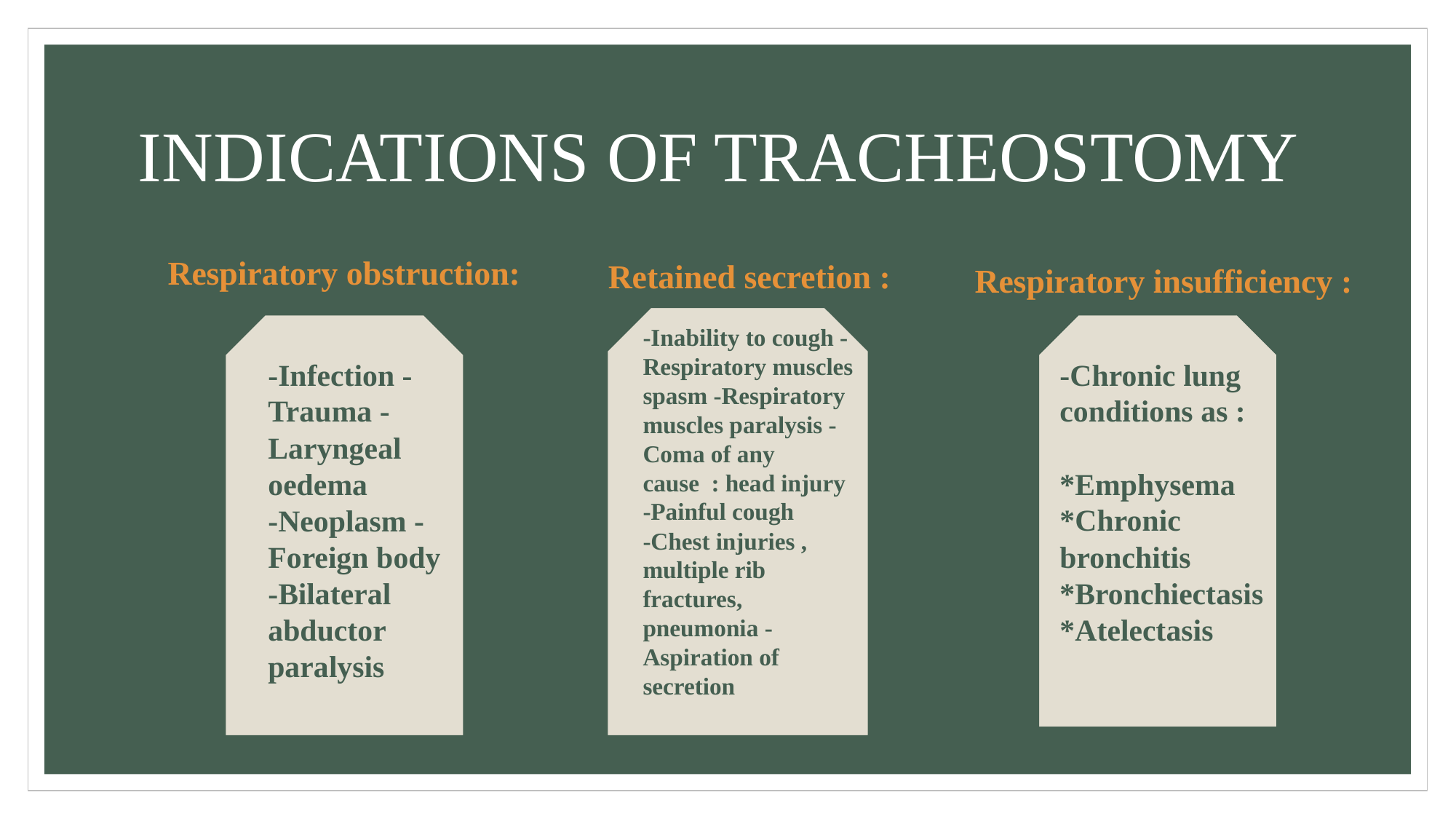

# INDICATIONS OF TRACHEOSTOMY
Respiratory obstruction:
 Retained secretion :
Respiratory insufficiency :

-Inability to cough -Respiratory muscles spasm -Respiratory muscles paralysis -Coma of any cause  : head injury -Painful cough
-Chest injuries , multiple rib fractures, pneumonia -Aspiration of secretion

-Infection -Trauma -Laryngeal oedema
-Neoplasm -Foreign body -Bilateral abductor paralysis
-Chronic lung conditions as :

*Emphysema *Chronic bronchitis
*Bronchiectasis
*Atelectasis